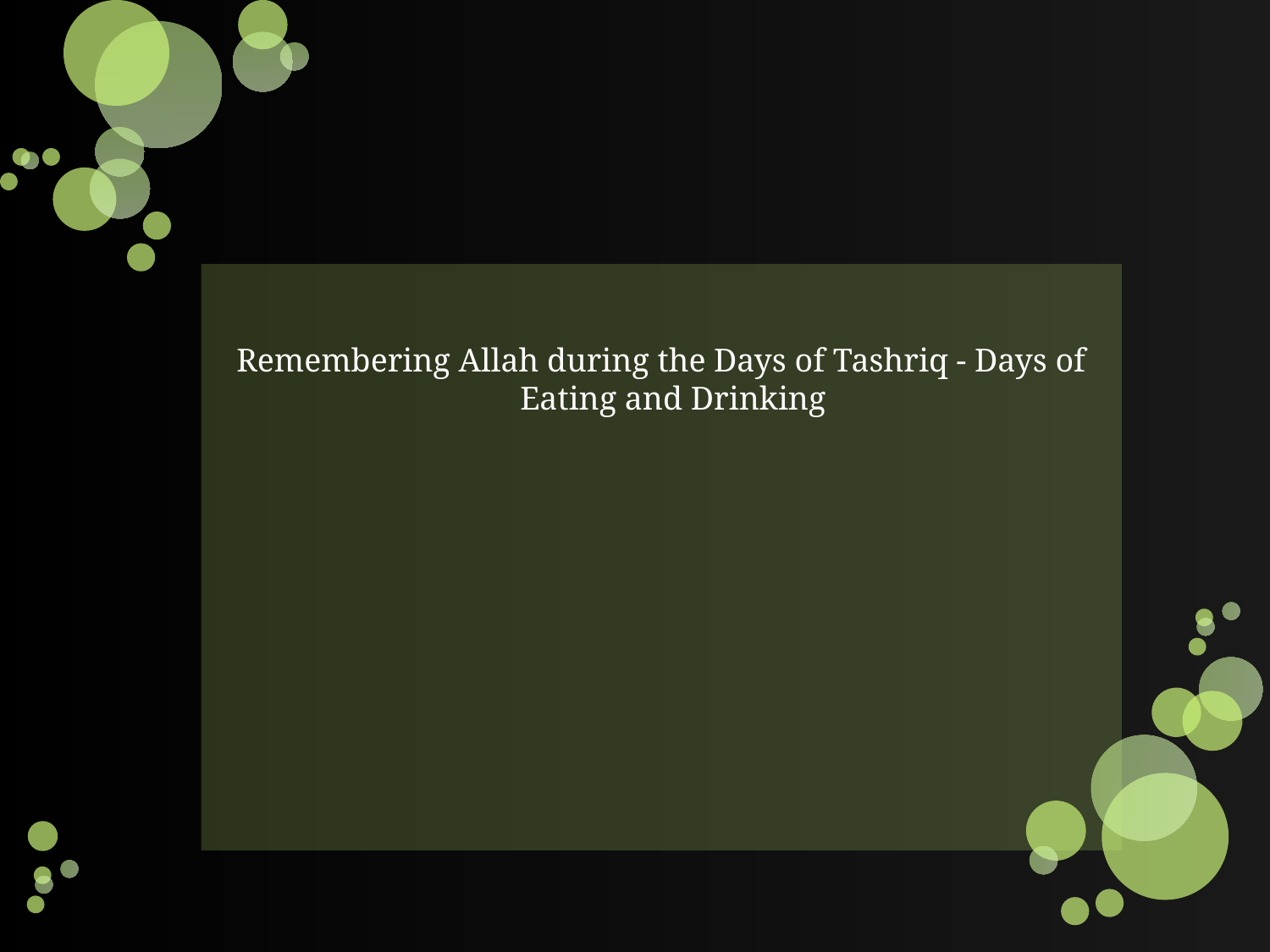

#

Remembering Allah during the Days of Tashriq - Days of Eating and Drinking